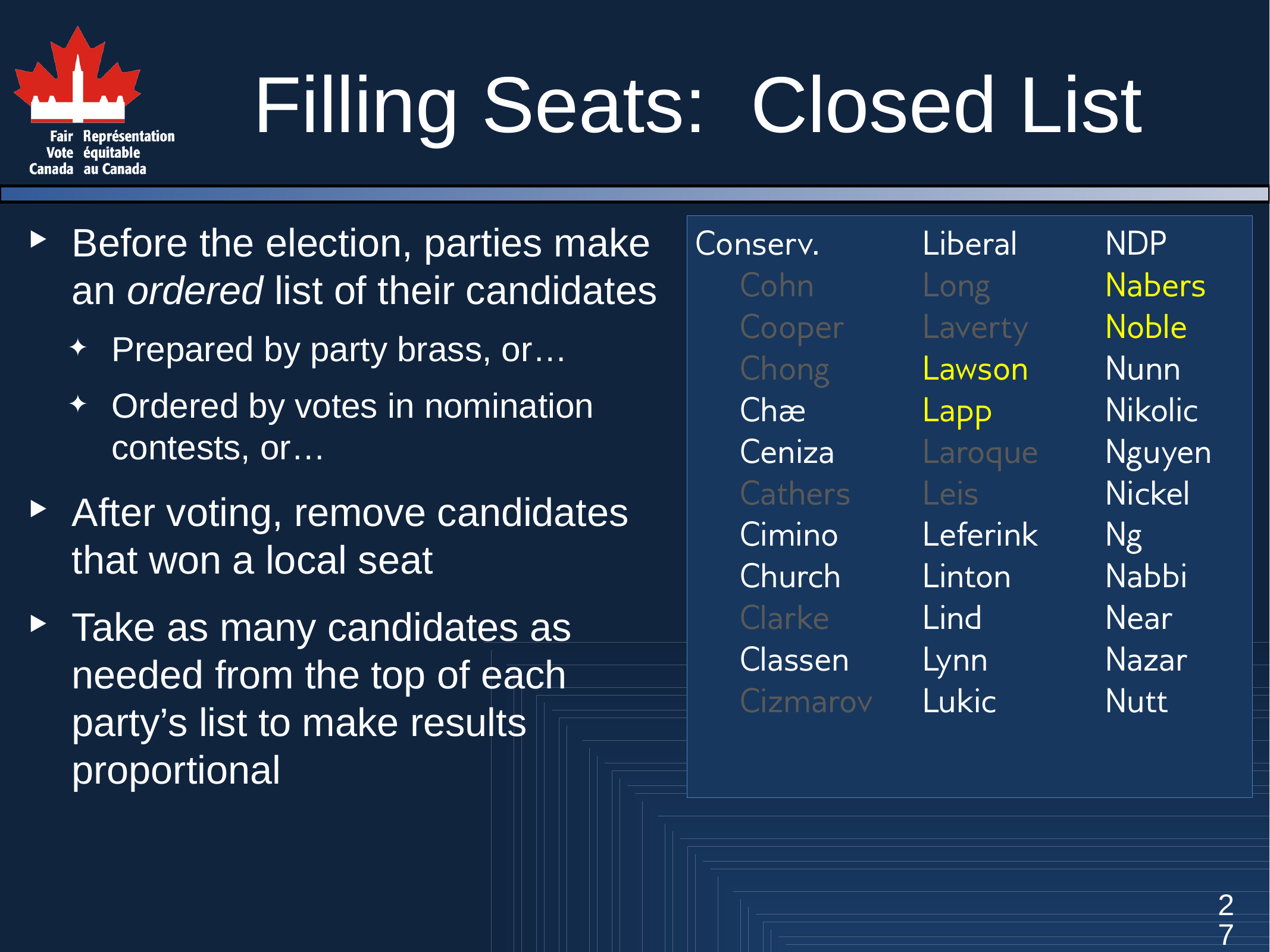

# Filling Seats:  Closed List
Before the election, parties make an ordered list of their candidates
Prepared by party brass, or…
Ordered by votes in nomination contests, or…
After voting, remove candidates that won a local seat
Take as many candidates as needed from the top of each party’s list to make results proportional
Conserv.
Cohn
Cooper
Chong
Chae
Ceniza
Cathers
Cimino
Church
Clarke
Classen
Cizmarov

Liberal
Long
Laverty
Lawson
Lapp
Laroque
Leis
Leferink
Linton
Lind
Lynn
Lukic

NDP
Nabers
Noble
Nunn
Nikolic
Nguyen
Nickel
Ng
Nabbi
Near
Nazar
Nutt

Conserv.
Cohn
Cooper
Chong
Chae
Ceniza
Cathers
Cimino
Church
Clarke
Classen
Cizmarov

Liberal
Long
Laverty
Lawson
Lapp
Laroque
Leis
Leferink
Linton
Lind
Lynn
Lukic

NDP
Nabers
Noble
Nunn
Nikolic
Nguyen
Nickel
Ng
Nabbi
Near
Nazar
Nutt

Conserv.
Cohn
Cooper
Chong
Chae
Ceniza
Cathers
Cimino
Church
Clarke
Classen
Cizmarov

Liberal
Long
Laverty
Lawson
Lapp
Laroque
Leis
Leferink
Linton
Lind
Lynn
Lukic

NDP
Nabers
Noble
Nunn
Nikolic
Nguyen
Nickel
Ng
Nabbi
Near
Nazar
Nutt

27